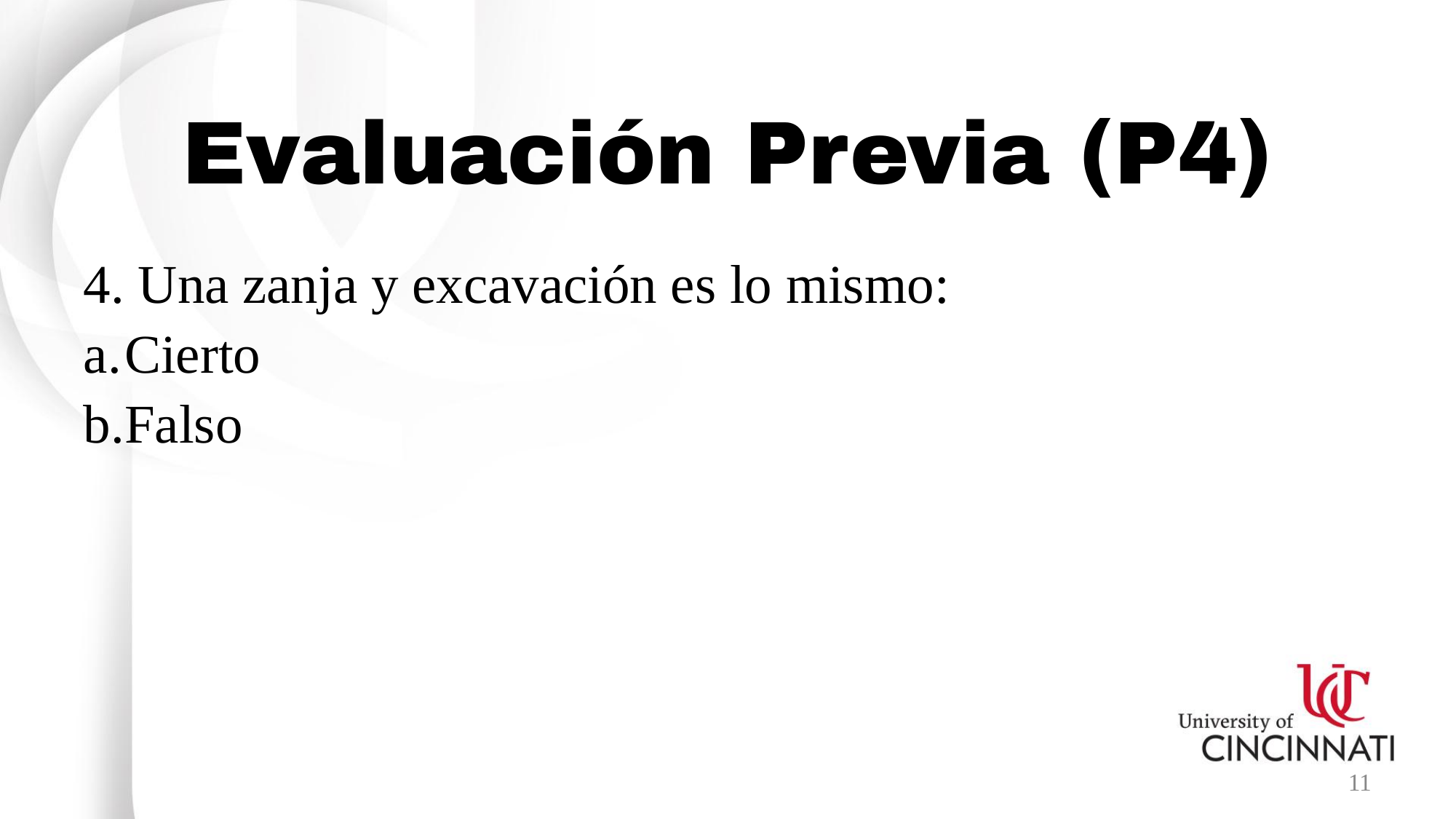

# Evaluación Previa (P4)
4. Una zanja y excavación es lo mismo:
Cierto
Falso

11